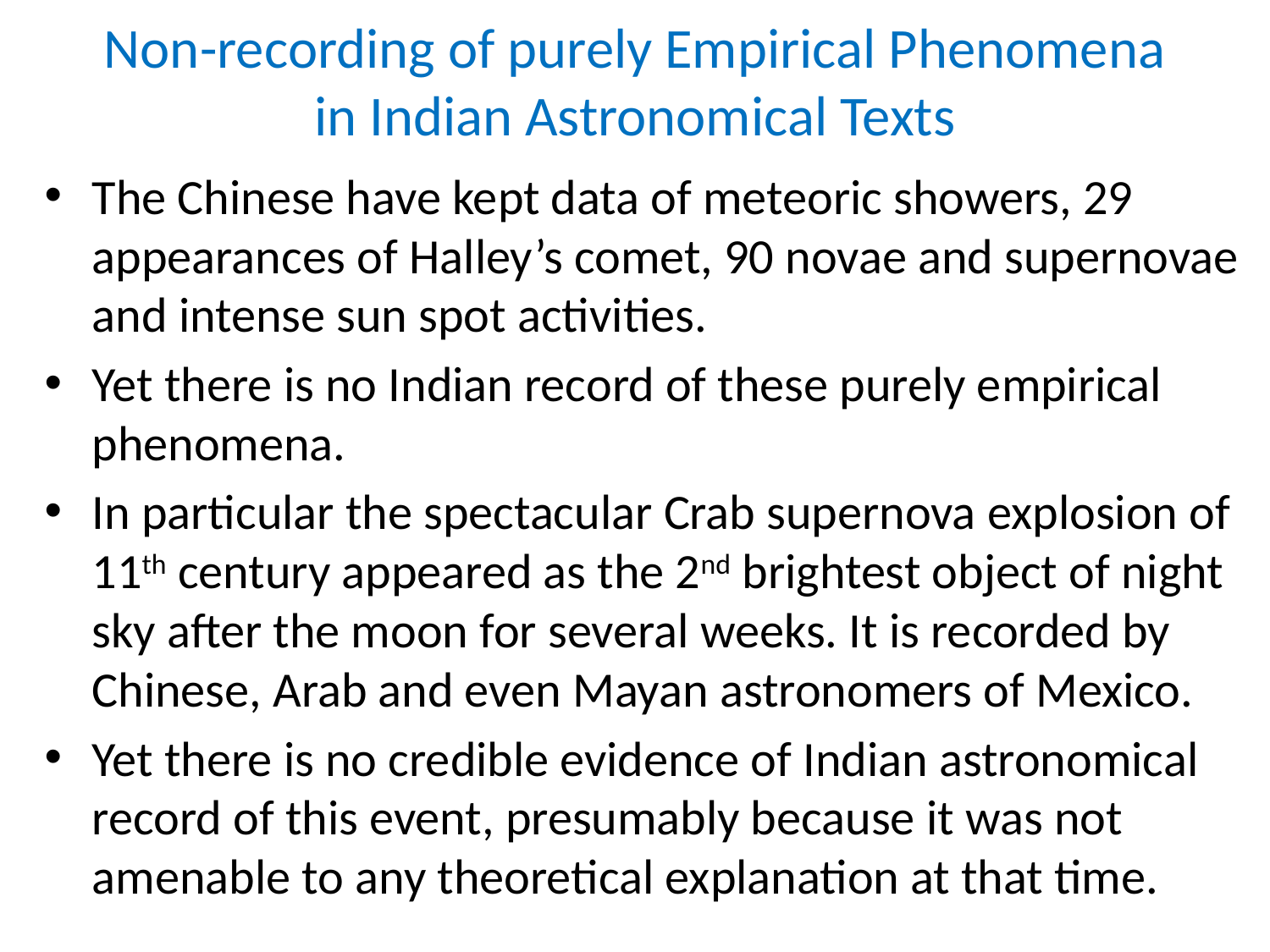

# Non-recording of purely Empirical Phenomena in Indian Astronomical Texts
The Chinese have kept data of meteoric showers, 29 appearances of Halley’s comet, 90 novae and supernovae and intense sun spot activities.
Yet there is no Indian record of these purely empirical phenomena.
In particular the spectacular Crab supernova explosion of 11th century appeared as the 2nd brightest object of night sky after the moon for several weeks. It is recorded by Chinese, Arab and even Mayan astronomers of Mexico.
Yet there is no credible evidence of Indian astronomical record of this event, presumably because it was not amenable to any theoretical explanation at that time.